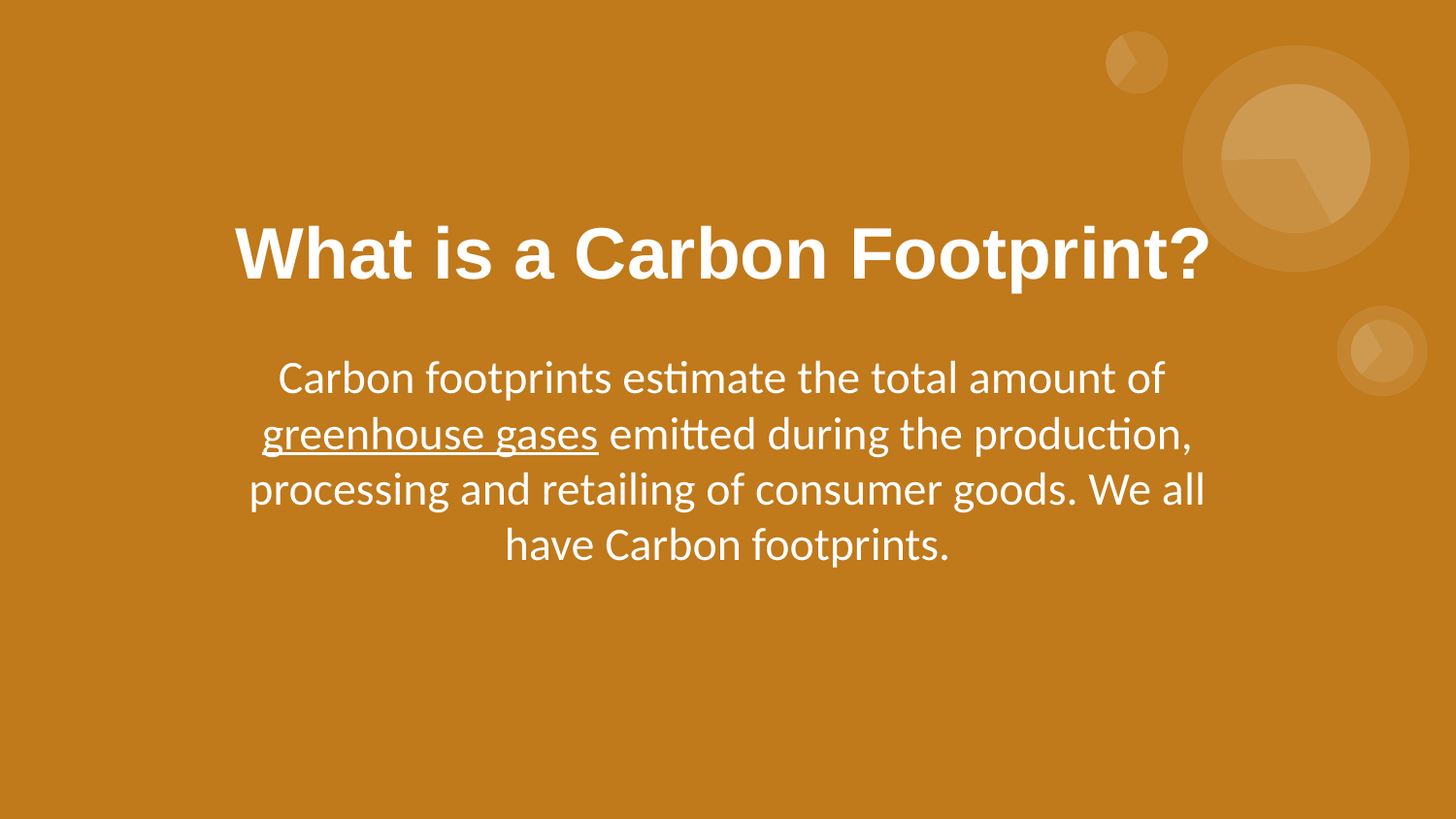

# What is a Carbon Footprint?
Carbon footprints estimate the total amount of greenhouse gases emitted during the production, processing and retailing of consumer goods. We all have Carbon footprints.